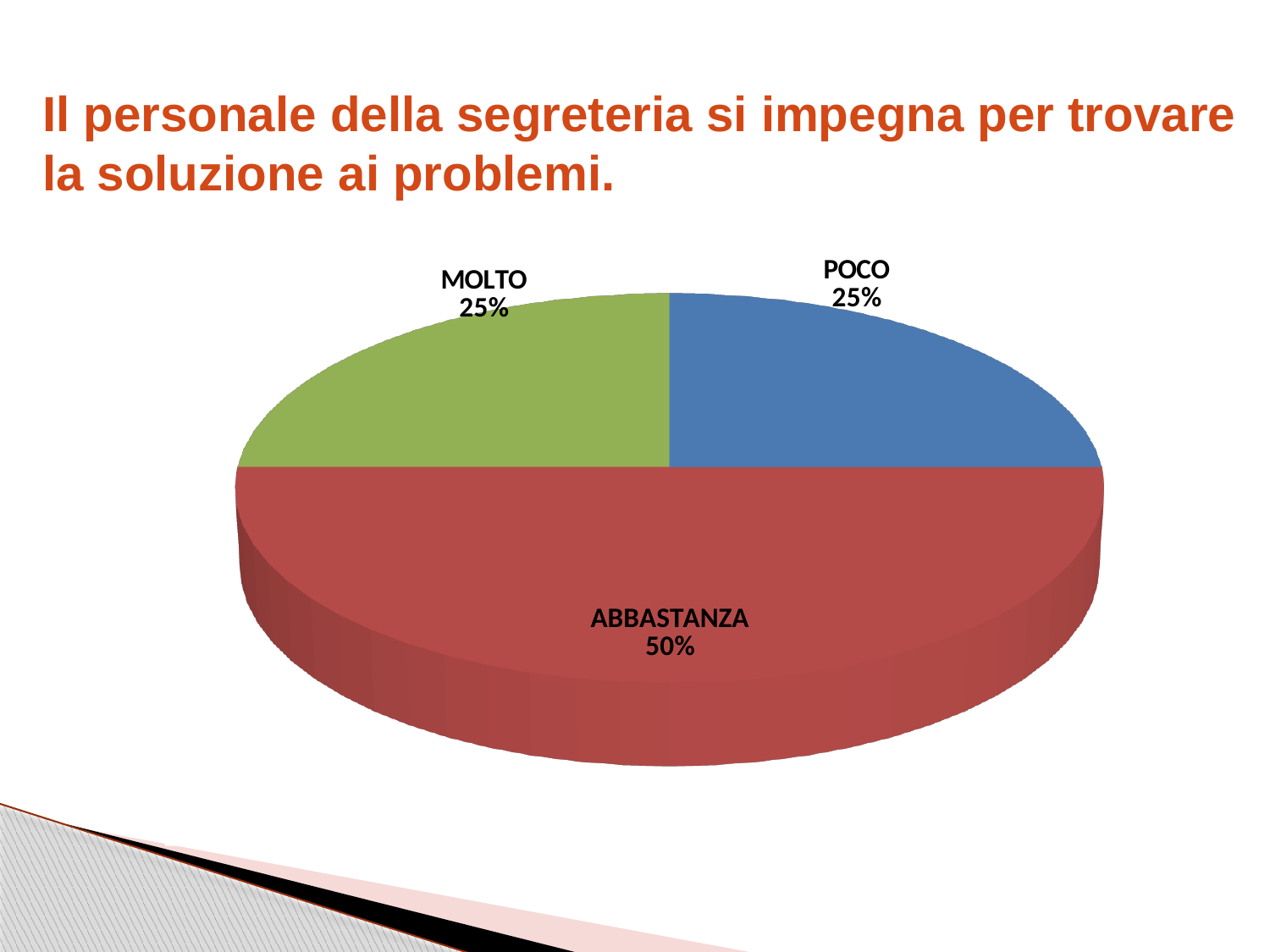

Il personale della segreteria si impegna per trovare la soluzione ai problemi.

[unsupported chart]